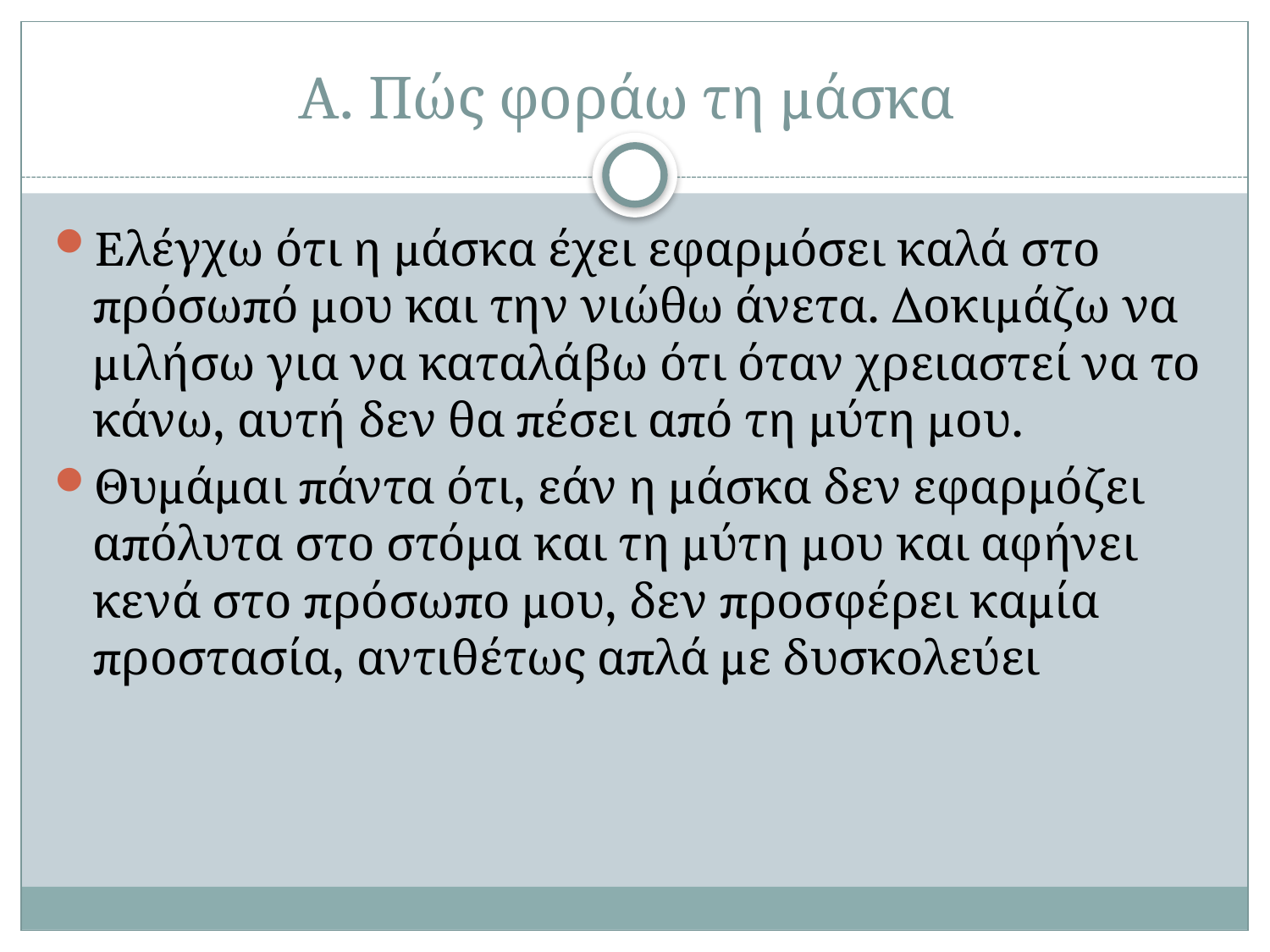

# Α. Πώς φοράω τη μάσκα
Ελέγχω ότι η μάσκα έχει εφαρμόσει καλά στο πρόσωπό μου και την νιώθω άνετα. Δοκιμάζω να μιλήσω για να καταλάβω ότι όταν χρειαστεί να το κάνω, αυτή δεν θα πέσει από τη μύτη μου.
Θυμάμαι πάντα ότι, εάν η μάσκα δεν εφαρμόζει απόλυτα στο στόμα και τη μύτη μου και αφήνει κενά στο πρόσωπο μου, δεν προσφέρει καμία προστασία, αντιθέτως απλά με δυσκολεύει